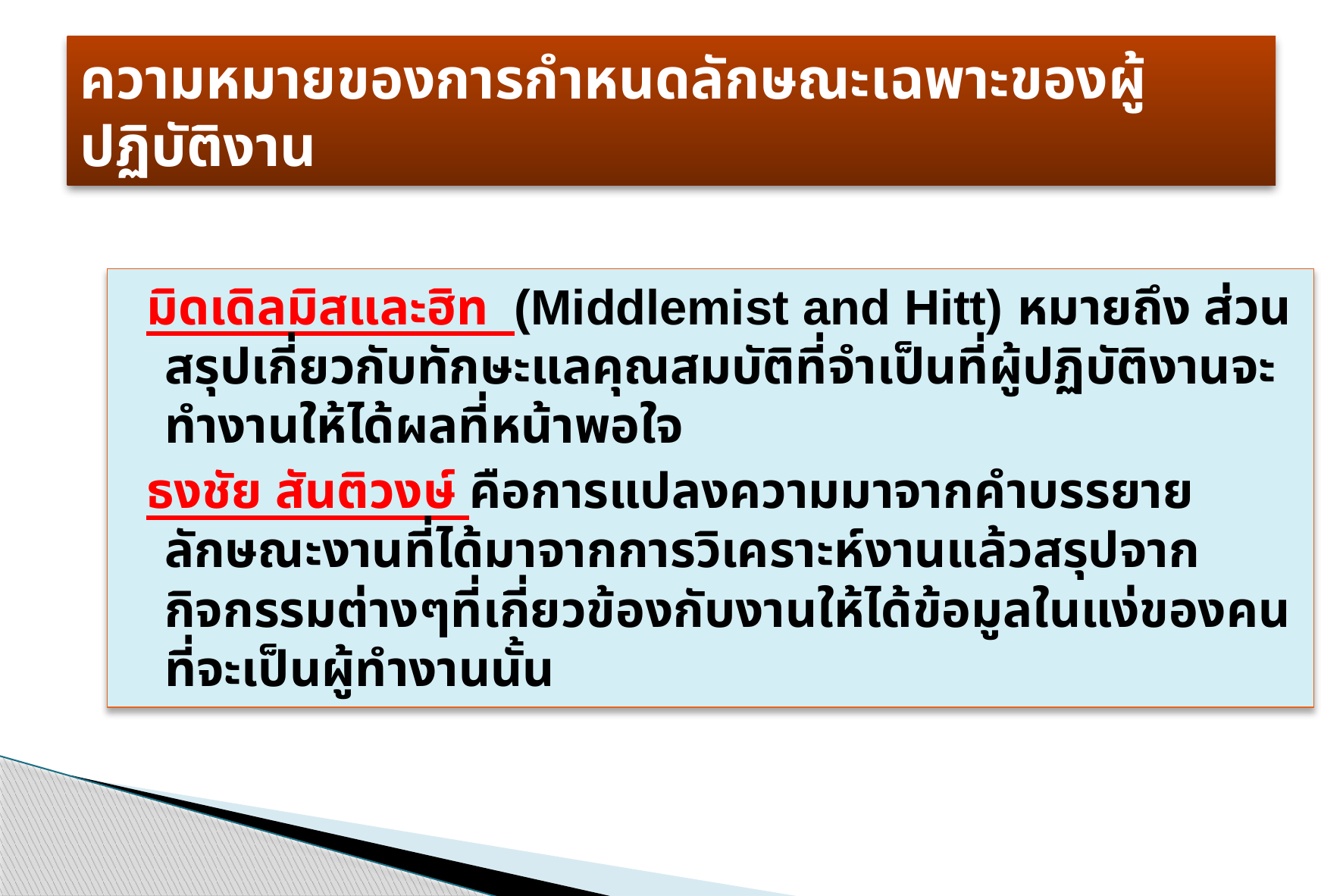

# ความหมายของการกำหนดลักษณะเฉพาะของผู้ปฏิบัติงาน
 มิดเดิลมิสและฮิท  (Middlemist and Hitt) หมายถึง ส่วนสรุปเกี่ยวกับทักษะแลคุณสมบัติที่จำเป็นที่ผู้ปฏิบัติงานจะทำงานให้ได้ผลที่หน้าพอใจ
 ธงชัย สันติวงษ์ คือการแปลงความมาจากคำบรรยายลักษณะงานที่ได้มาจากการวิเคราะห์งานแล้วสรุปจากกิจกรรมต่างๆที่เกี่ยวข้องกับงานให้ได้ข้อมูลในแง่ของคนที่จะเป็นผู้ทำงานนั้น